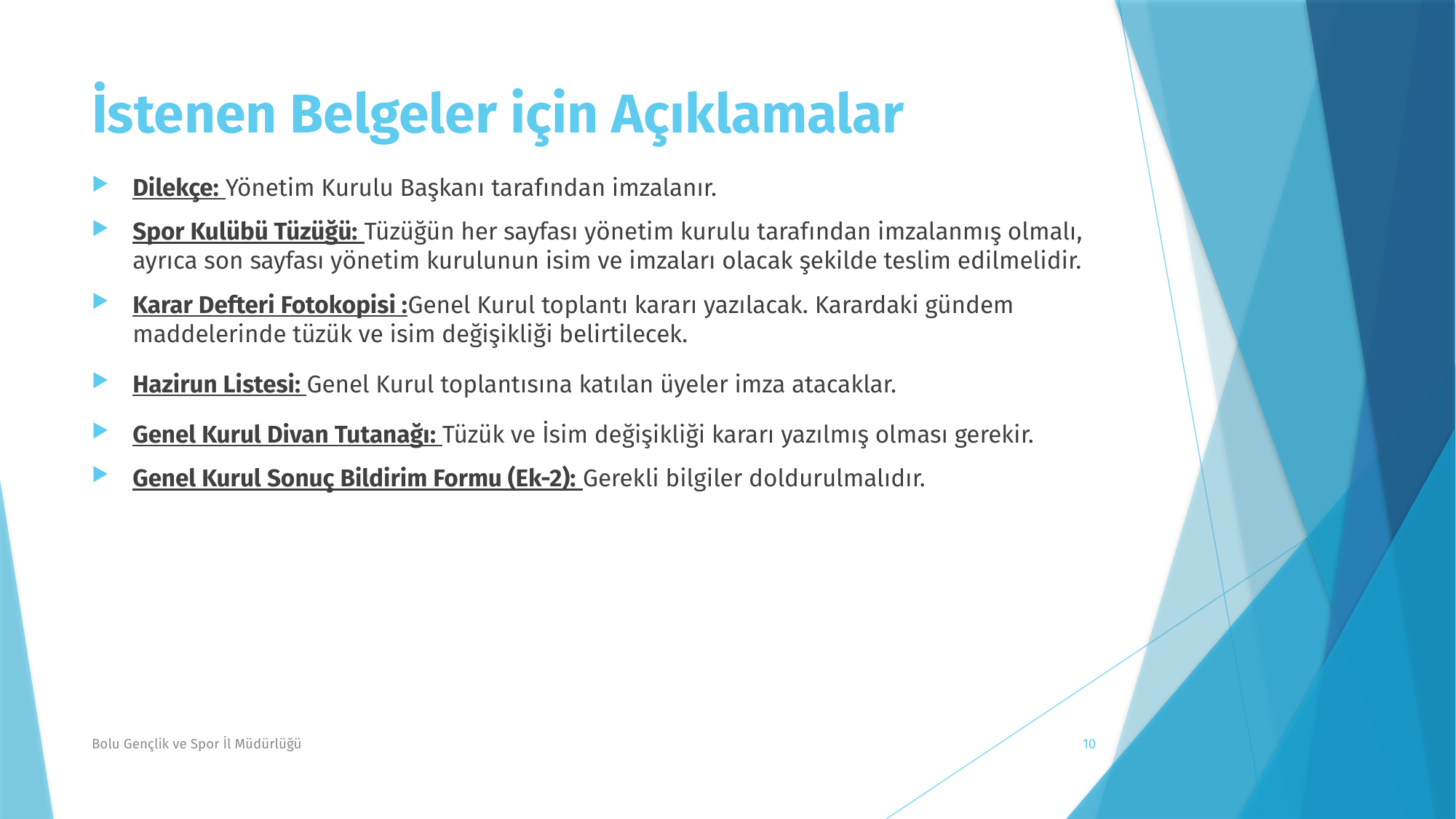

# İstenen Belgeler için Açıklamalar
Dilekçe: Yönetim Kurulu Başkanı tarafından imzalanır.
Spor Kulübü Tüzüğü: Tüzüğün her sayfası yönetim kurulu tarafından imzalanmış olmalı, ayrıca son sayfası yönetim kurulunun isim ve imzaları olacak şekilde teslim edilmelidir.
Karar Defteri Fotokopisi :Genel Kurul toplantı kararı yazılacak. Karardaki gündem maddelerinde tüzük ve isim değişikliği belirtilecek.
Hazirun Listesi: Genel Kurul toplantısına katılan üyeler imza atacaklar.
Genel Kurul Divan Tutanağı: Tüzük ve İsim değişikliği kararı yazılmış olması gerekir.
Genel Kurul Sonuç Bildirim Formu (Ek-2): Gerekli bilgiler doldurulmalıdır.
Bolu Gençlik ve Spor İl Müdürlüğü
10